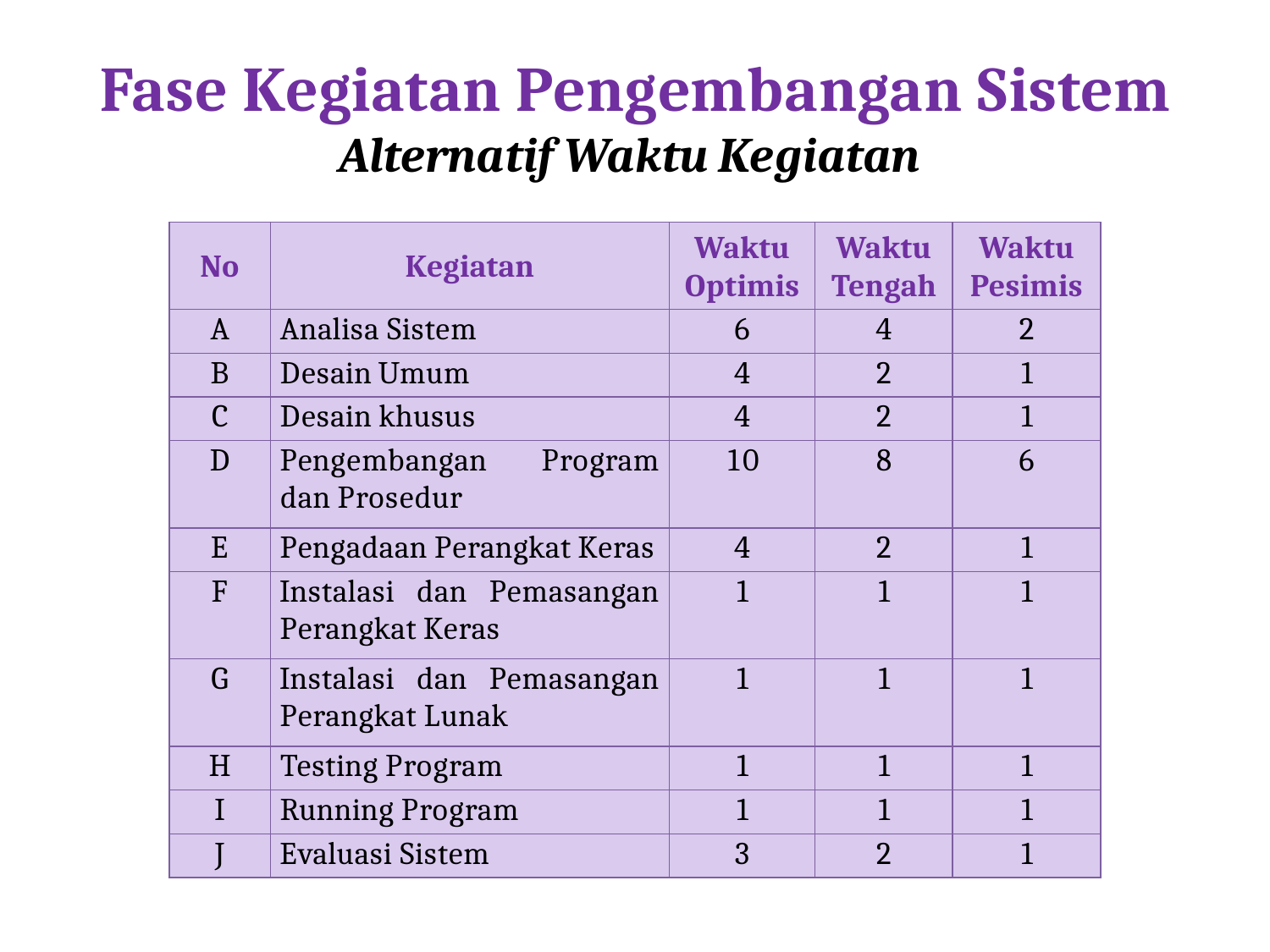

# Fase Kegiatan Pengembangan Sistem Alternatif Waktu Kegiatan
| No | Kegiatan | Waktu Optimis | Waktu Tengah | Waktu Pesimis |
| --- | --- | --- | --- | --- |
| A | Analisa Sistem | 6 | 4 | 2 |
| B | Desain Umum | 4 | 2 | 1 |
| C | Desain khusus | 4 | 2 | 1 |
| D | Pengembangan Program dan Prosedur | 10 | 8 | 6 |
| E | Pengadaan Perangkat Keras | 4 | 2 | 1 |
| F | Instalasi dan Pemasangan Perangkat Keras | 1 | 1 | 1 |
| G | Instalasi dan Pemasangan Perangkat Lunak | 1 | 1 | 1 |
| H | Testing Program | 1 | 1 | 1 |
| I | Running Program | 1 | 1 | 1 |
| J | Evaluasi Sistem | 3 | 2 | 1 |